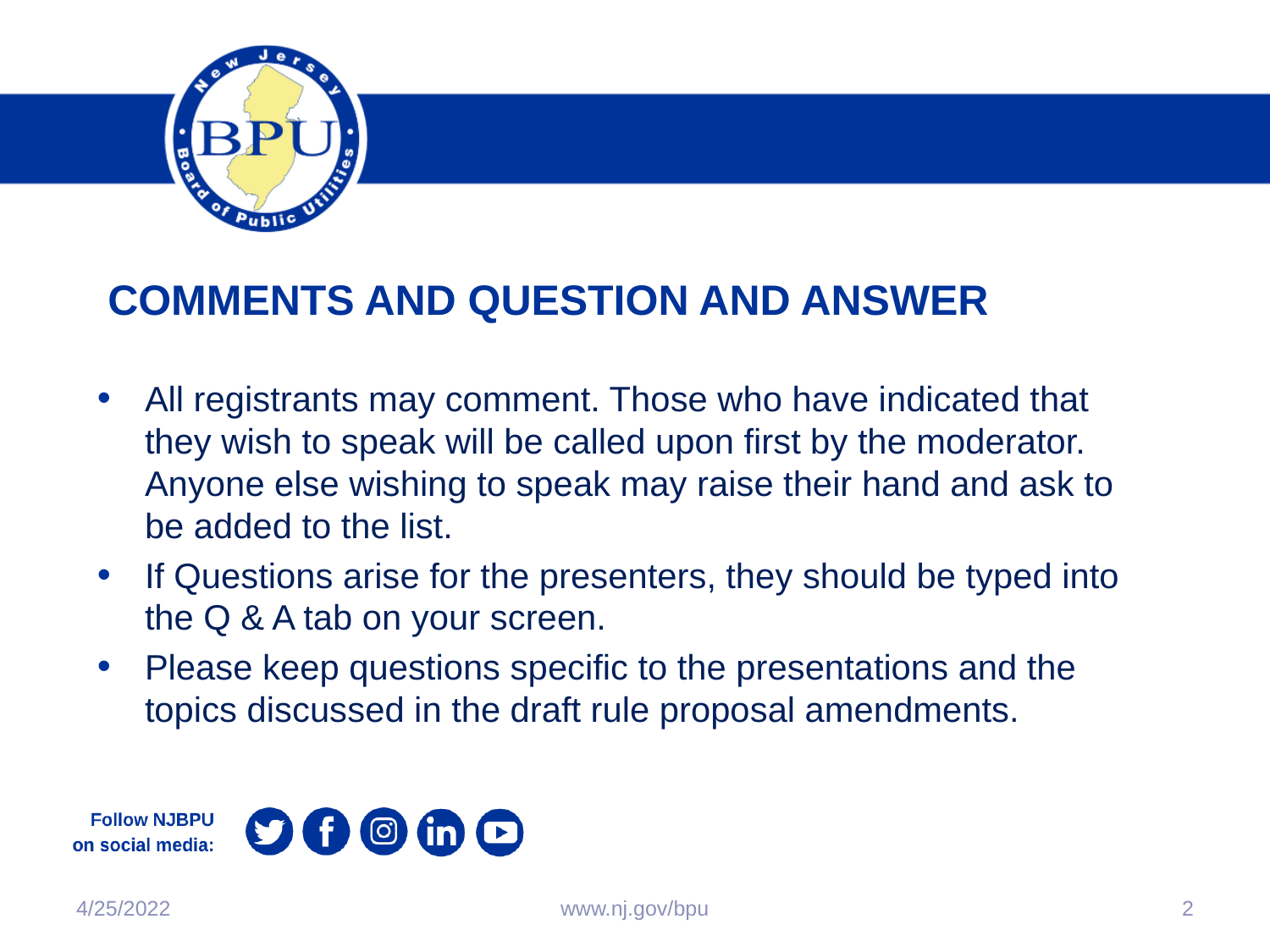

# Comments and Question and Answer
All registrants may comment. Those who have indicated that they wish to speak will be called upon first by the moderator. Anyone else wishing to speak may raise their hand and ask to be added to the list.
If Questions arise for the presenters, they should be typed into the Q & A tab on your screen.
Please keep questions specific to the presentations and the topics discussed in the draft rule proposal amendments.
4/25/2022
www.nj.gov/bpu
2